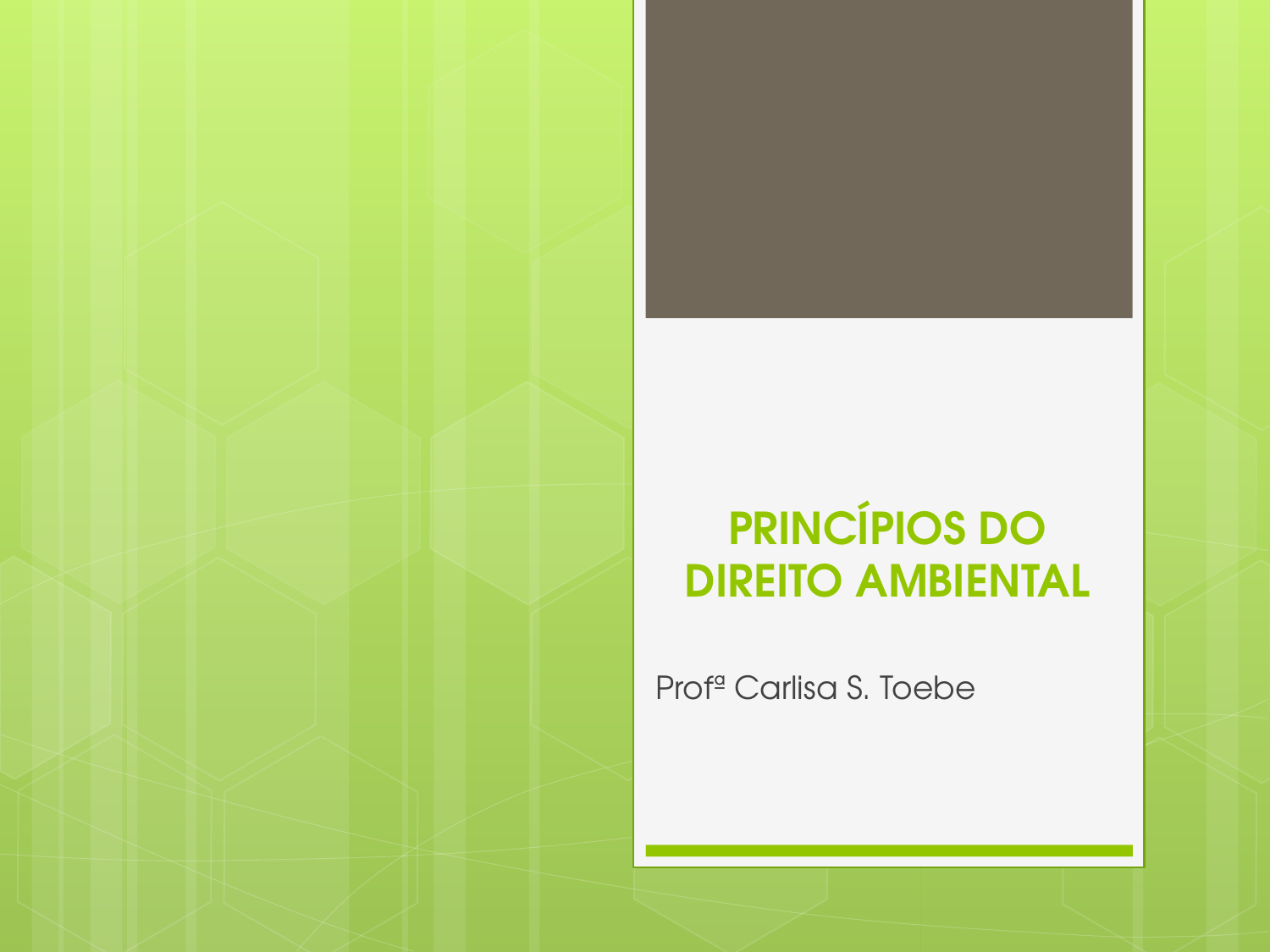

# PRINCÍPIOS DO DIREITO AMBIENTAL
Profª Carlisa S. Toebe